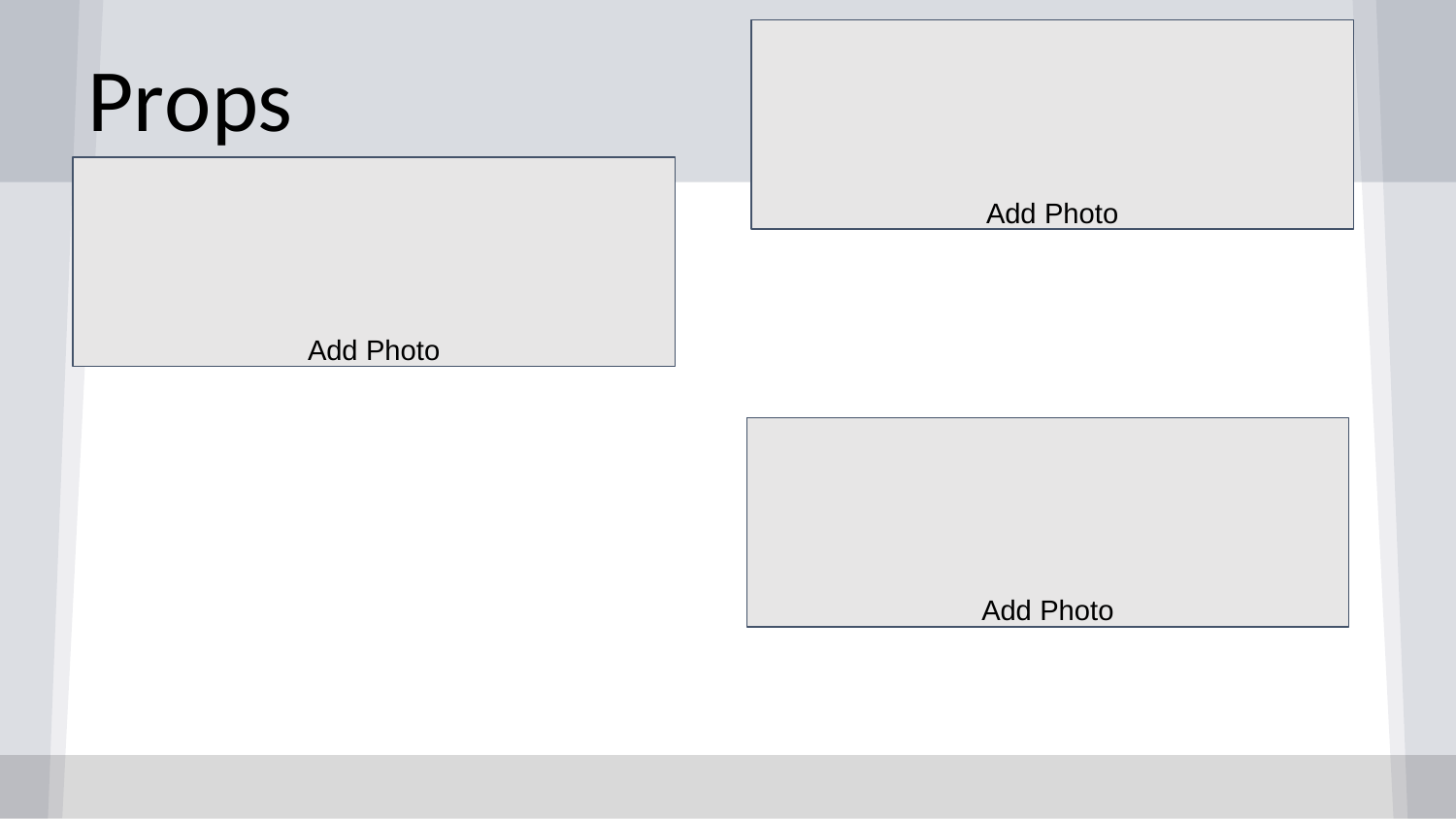

Add Photo
# Props

Add Photo

Add Photo